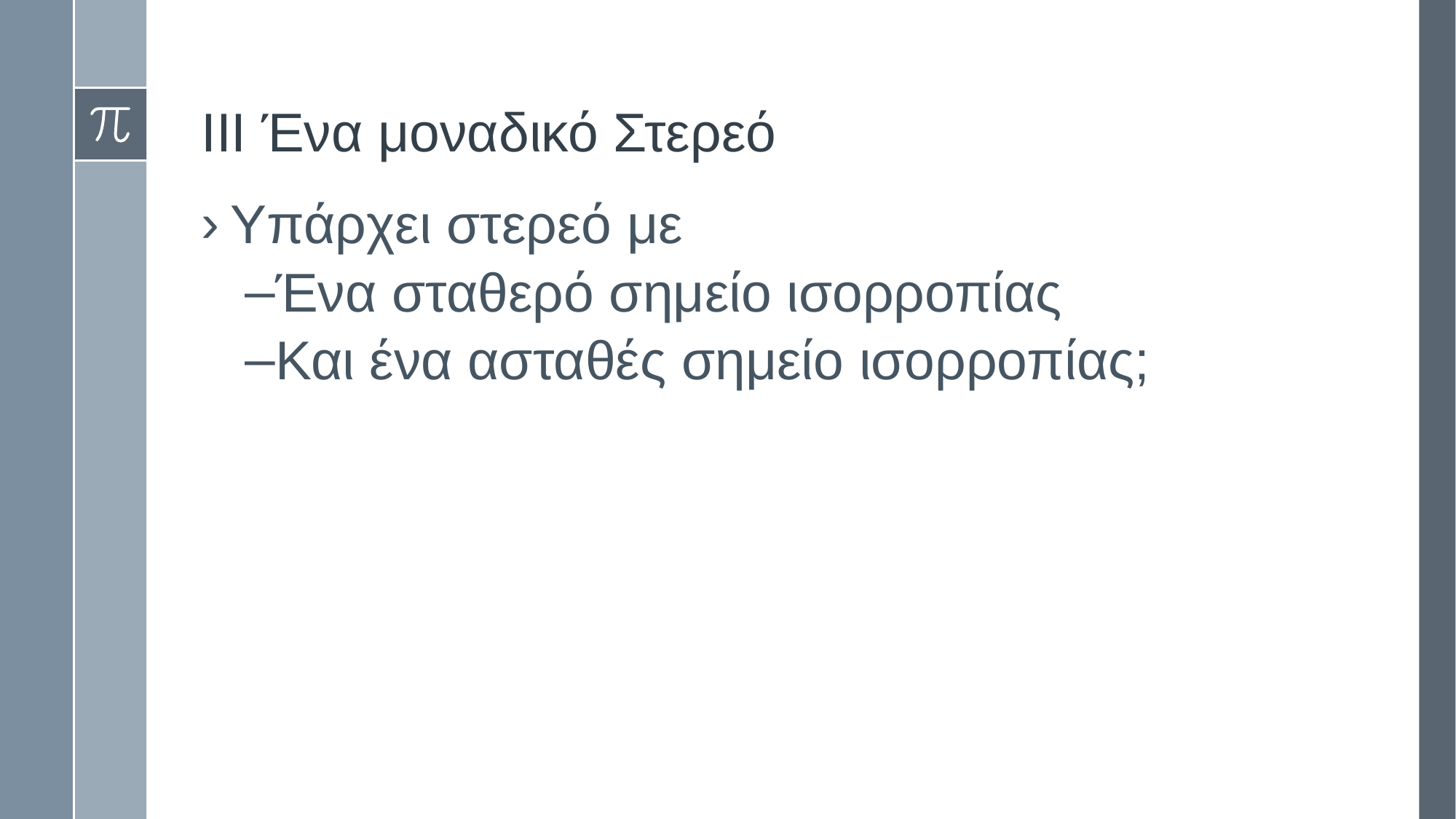

# ΙΙΙ Ένα μοναδικό Στερεό
Υπάρχει στερεό με
Ένα σταθερό σημείο ισορροπίας
Και ένα ασταθές σημείο ισορροπίας;